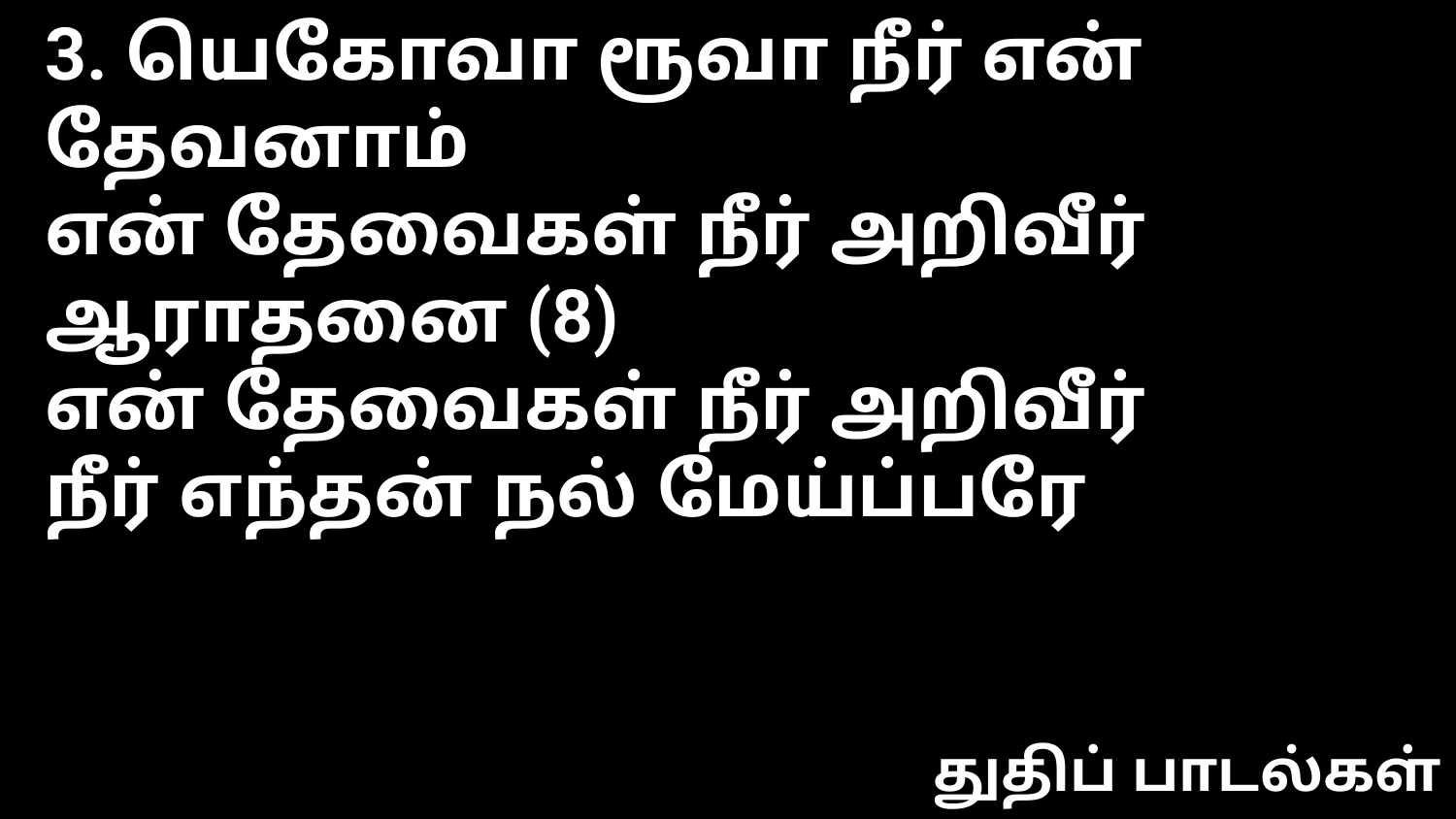

3. யெகோவா ரூவா நீர் என் தேவனாம்
என் தேவைகள் நீர் அறிவீர்
ஆராதனை (8)
என் தேவைகள் நீர் அறிவீர்
நீர் எந்தன் நல் மேய்ப்பரே

துதிப் பாடல்கள்